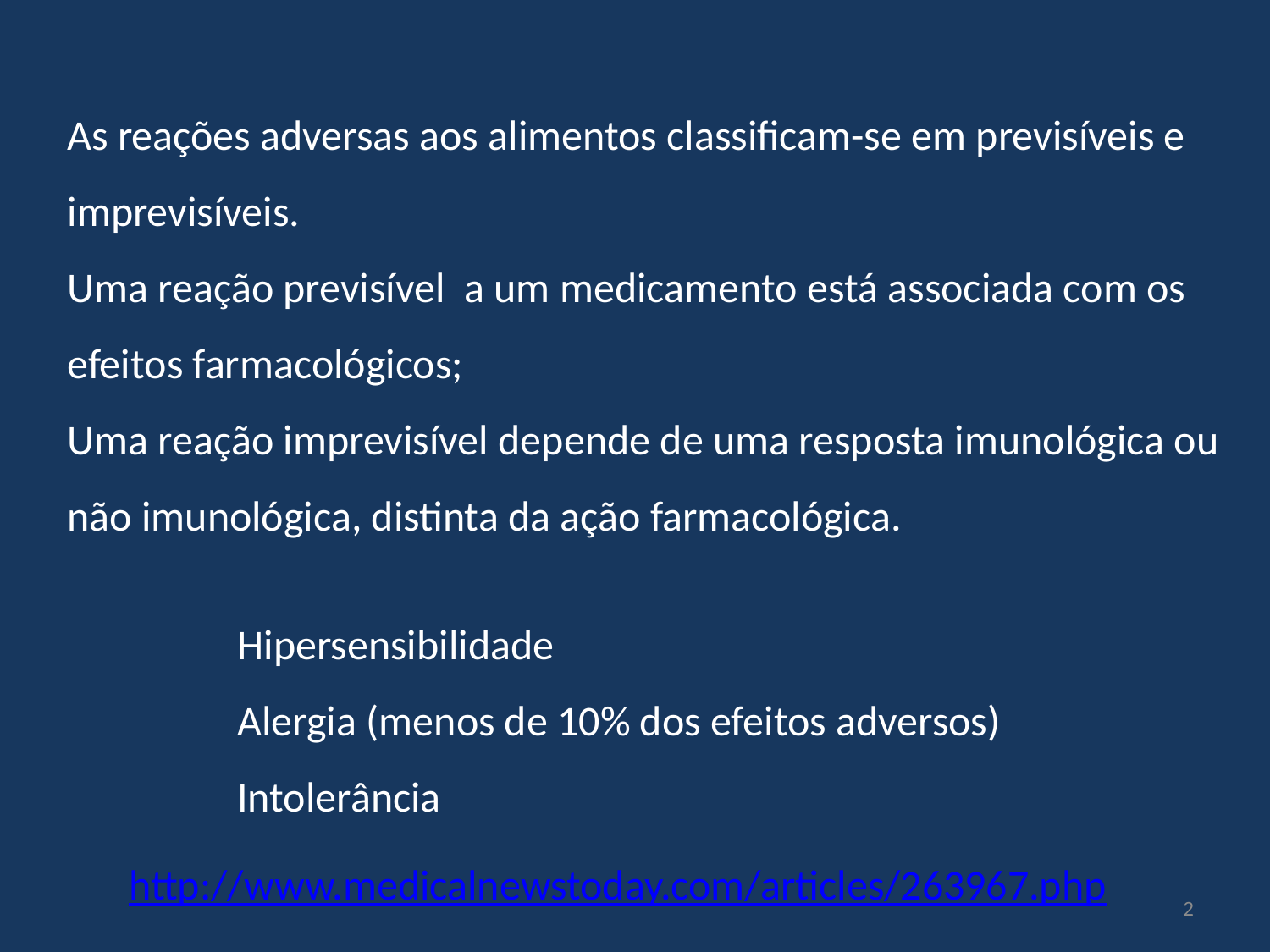

As reações adversas aos alimentos classificam-se em previsíveis e imprevisíveis.
Uma reação previsível  a um medicamento está associada com os efeitos farmacológicos;
Uma reação imprevisível depende de uma resposta imunológica ou não imunológica, distinta da ação farmacológica.
Hipersensibilidade
Alergia (menos de 10% dos efeitos adversos)
Intolerância
http://www.medicalnewstoday.com/articles/263967.php
2